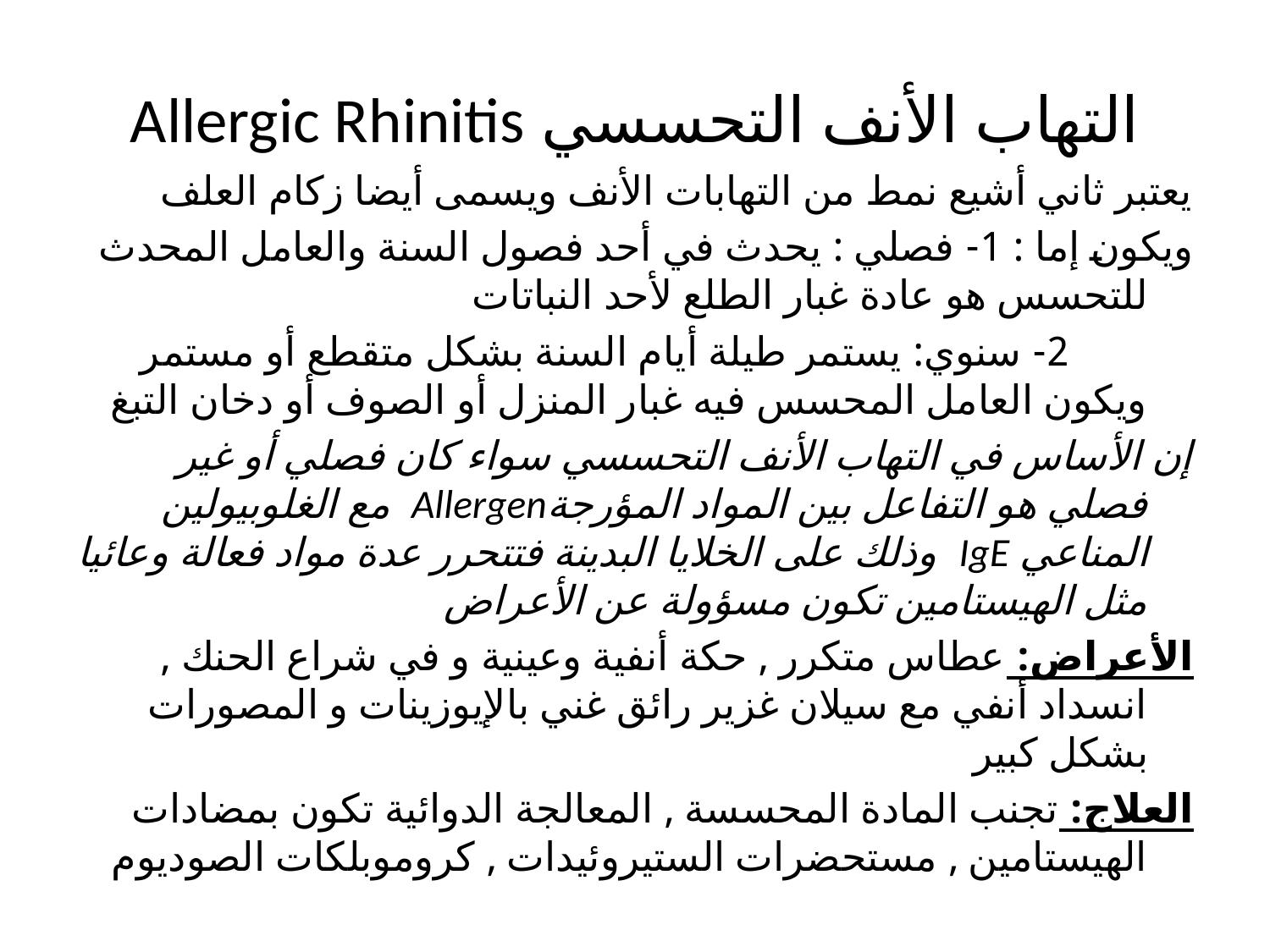

# التهاب الأنف التحسسي Allergic Rhinitis
يعتبر ثاني أشيع نمط من التهابات الأنف ويسمى أيضا زكام العلف
ويكون إما : 1- فصلي : يحدث في أحد فصول السنة والعامل المحدث للتحسس هو عادة غبار الطلع لأحد النباتات
            2- سنوي: يستمر طيلة أيام السنة بشكل متقطع أو مستمر ويكون العامل المحسس فيه غبار المنزل أو الصوف أو دخان التبغ
إن الأساس في التهاب الأنف التحسسي سواء كان فصلي أو غير فصلي هو التفاعل بين المواد المؤرجةAllergen  مع الغلوبيولين المناعي IgE  وذلك على الخلايا البدينة فتتحرر عدة مواد فعالة وعائيا مثل الهيستامين تكون مسؤولة عن الأعراض
الأعراض: عطاس متكرر , حكة أنفية وعينية و في شراع الحنك , انسداد أنفي مع سيلان غزير رائق غني بالإيوزينات و المصورات بشكل كبير
العلاج: تجنب المادة المحسسة , المعالجة الدوائية تكون بمضادات الهيستامين , مستحضرات الستيروئيدات , كروموبلكات الصوديوم